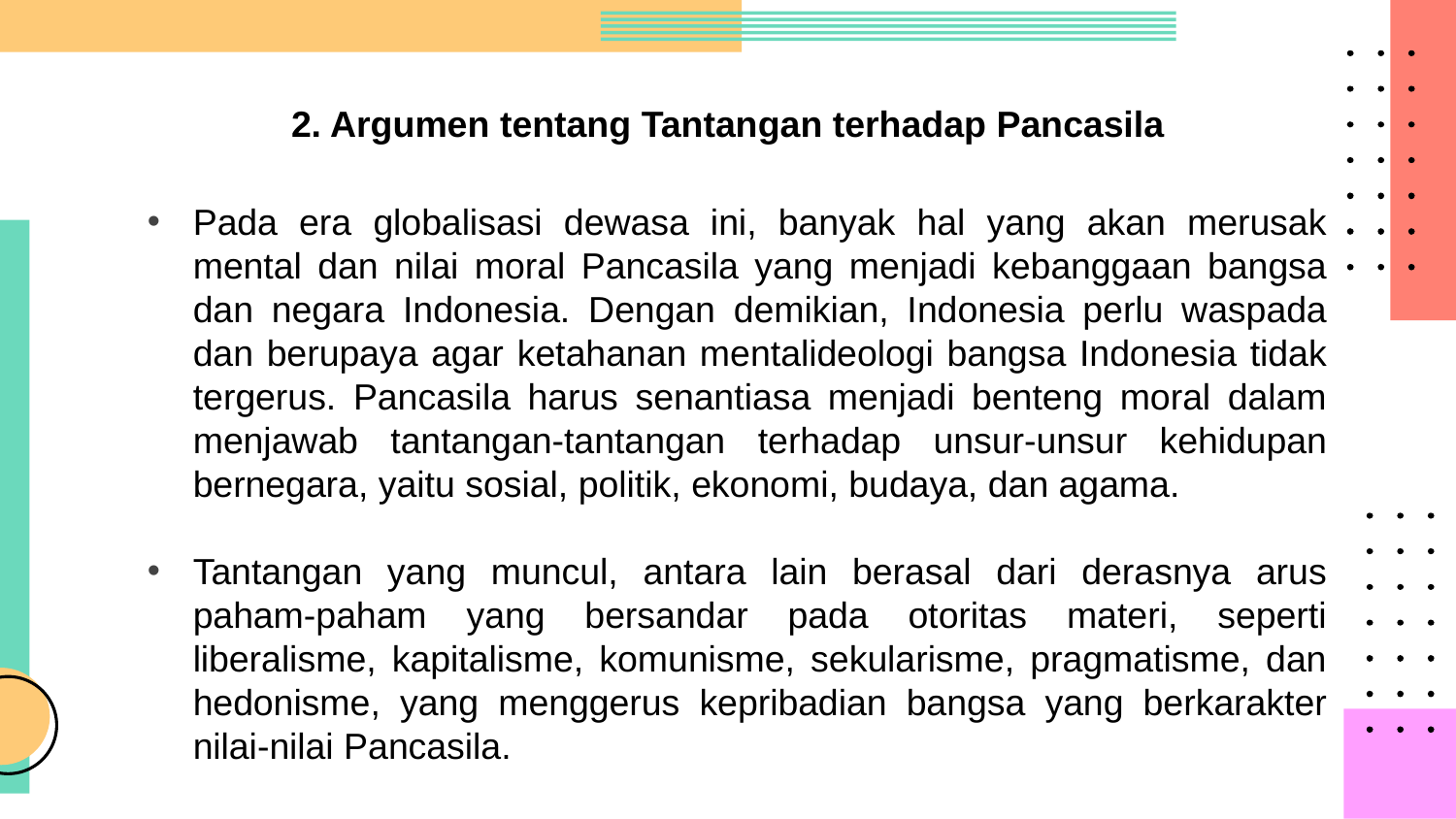

# 2. Argumen tentang Tantangan terhadap Pancasila
Pada era globalisasi dewasa ini, banyak hal yang akan merusak mental dan nilai moral Pancasila yang menjadi kebanggaan bangsa dan negara Indonesia. Dengan demikian, Indonesia perlu waspada dan berupaya agar ketahanan mentalideologi bangsa Indonesia tidak tergerus. Pancasila harus senantiasa menjadi benteng moral dalam menjawab tantangan-tantangan terhadap unsur-unsur kehidupan bernegara, yaitu sosial, politik, ekonomi, budaya, dan agama.

Tantangan yang muncul, antara lain berasal dari derasnya arus paham-paham yang bersandar pada otoritas materi, seperti liberalisme, kapitalisme, komunisme, sekularisme, pragmatisme, dan hedonisme, yang menggerus kepribadian bangsa yang berkarakter nilai-nilai Pancasila.